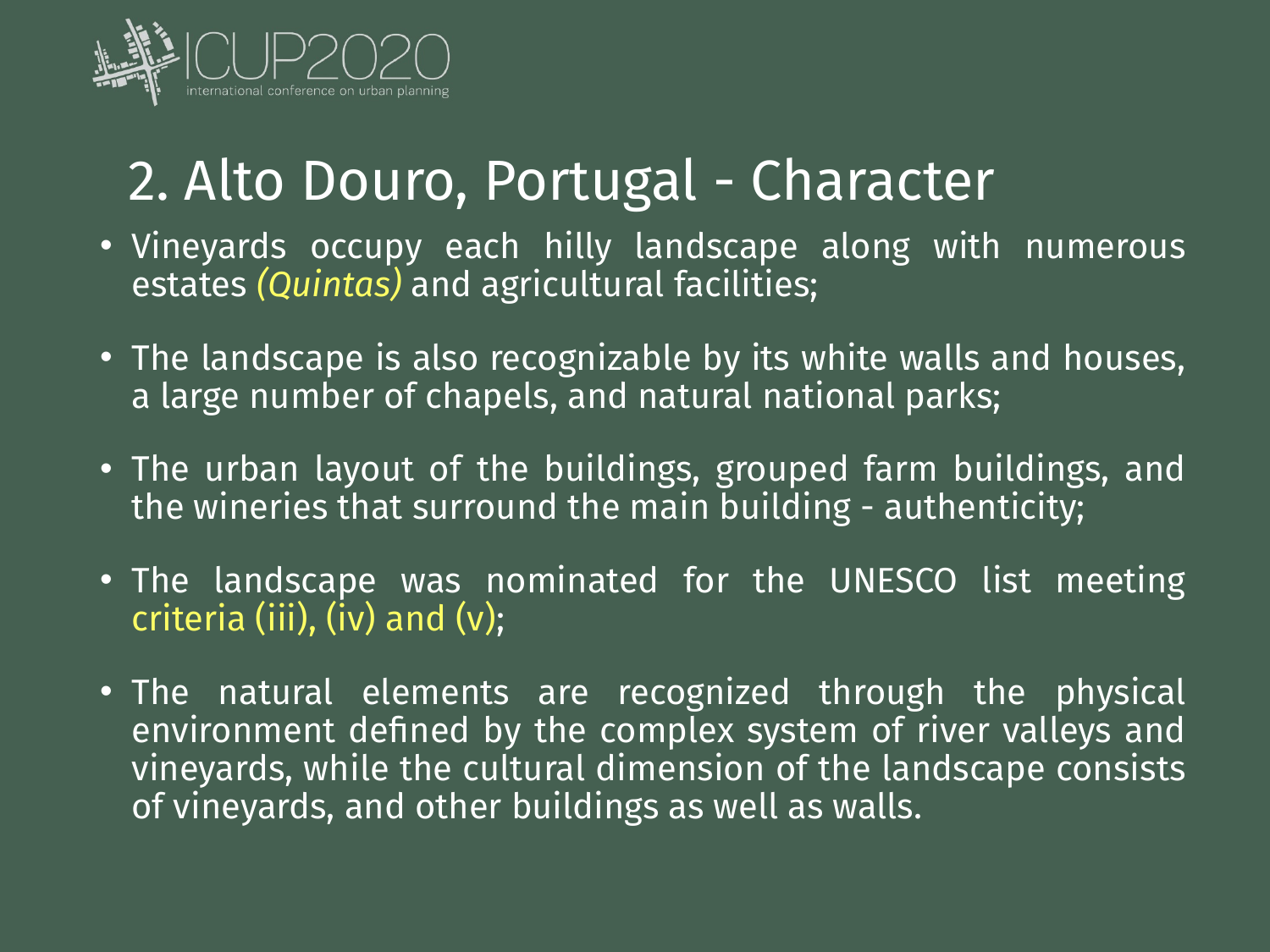

# 2. Alto Douro, Portugal - Character
Vineyards occupy each hilly landscape along with numerous estates (Quintas) and agricultural facilities;
The landscape is also recognizable by its white walls and houses, a large number of chapels, and natural national parks;
The urban layout of the buildings, grouped farm buildings, and the wineries that surround the main building - authenticity;
The landscape was nominated for the UNESCO list meeting criteria (iii), (iv) and (v);
The natural elements are recognized through the physical environment defined by the complex system of river valleys and vineyards, while the cultural dimension of the landscape consists of vineyards, and other buildings as well as walls.